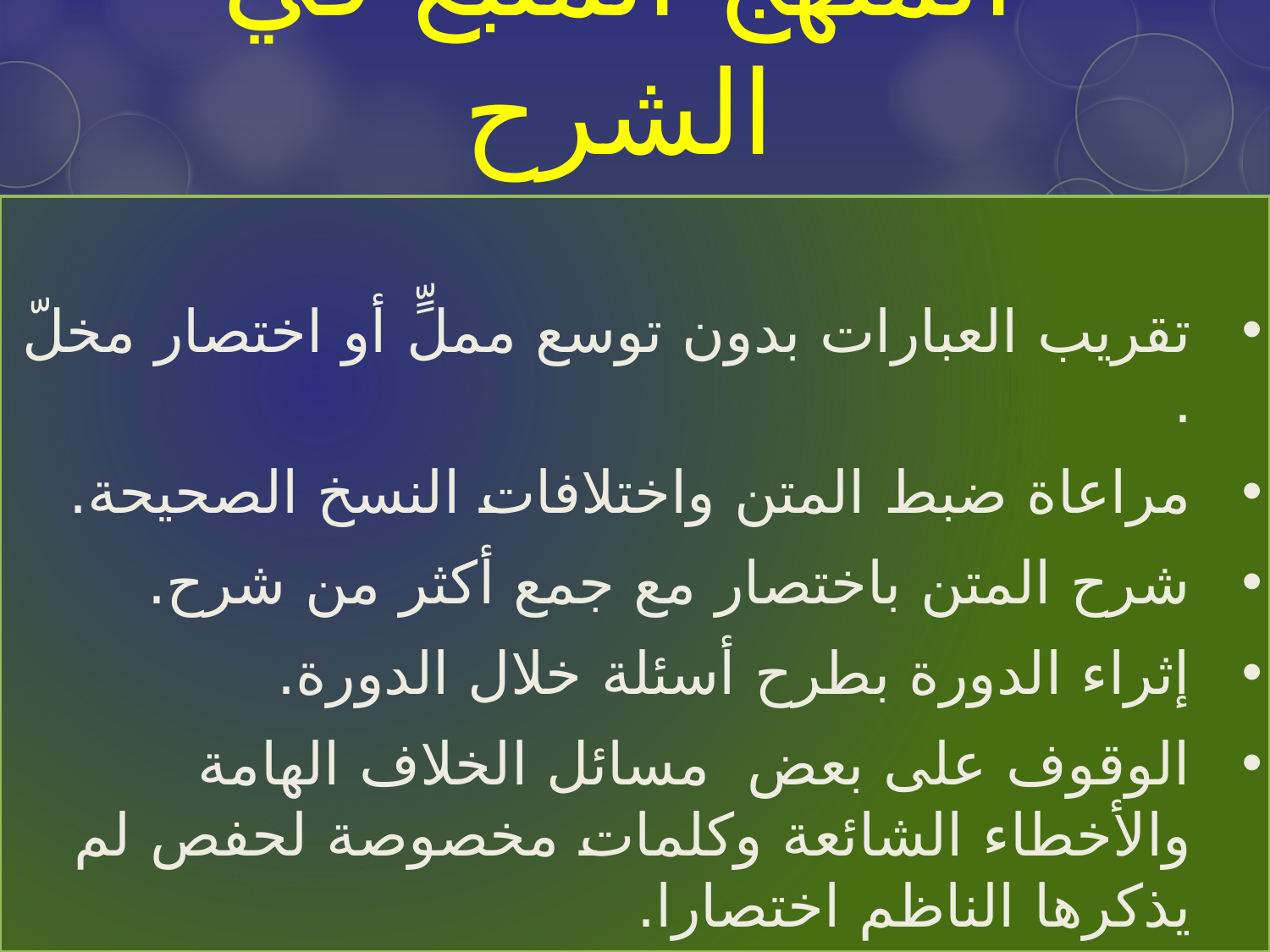

# المنهج المتبع في الشرح

تقريب العبارات بدون توسع مملٍّ أو اختصار مخلّ .
مراعاة ضبط المتن واختلافات النسخ الصحيحة.
شرح المتن باختصار مع جمع أكثر من شرح.
إثراء الدورة بطرح أسئلة خلال الدورة.
الوقوف على بعض  مسائل الخلاف الهامة والأخطاء الشائعة وكلمات مخصوصة لحفص لم يذكرها الناظم اختصارا.